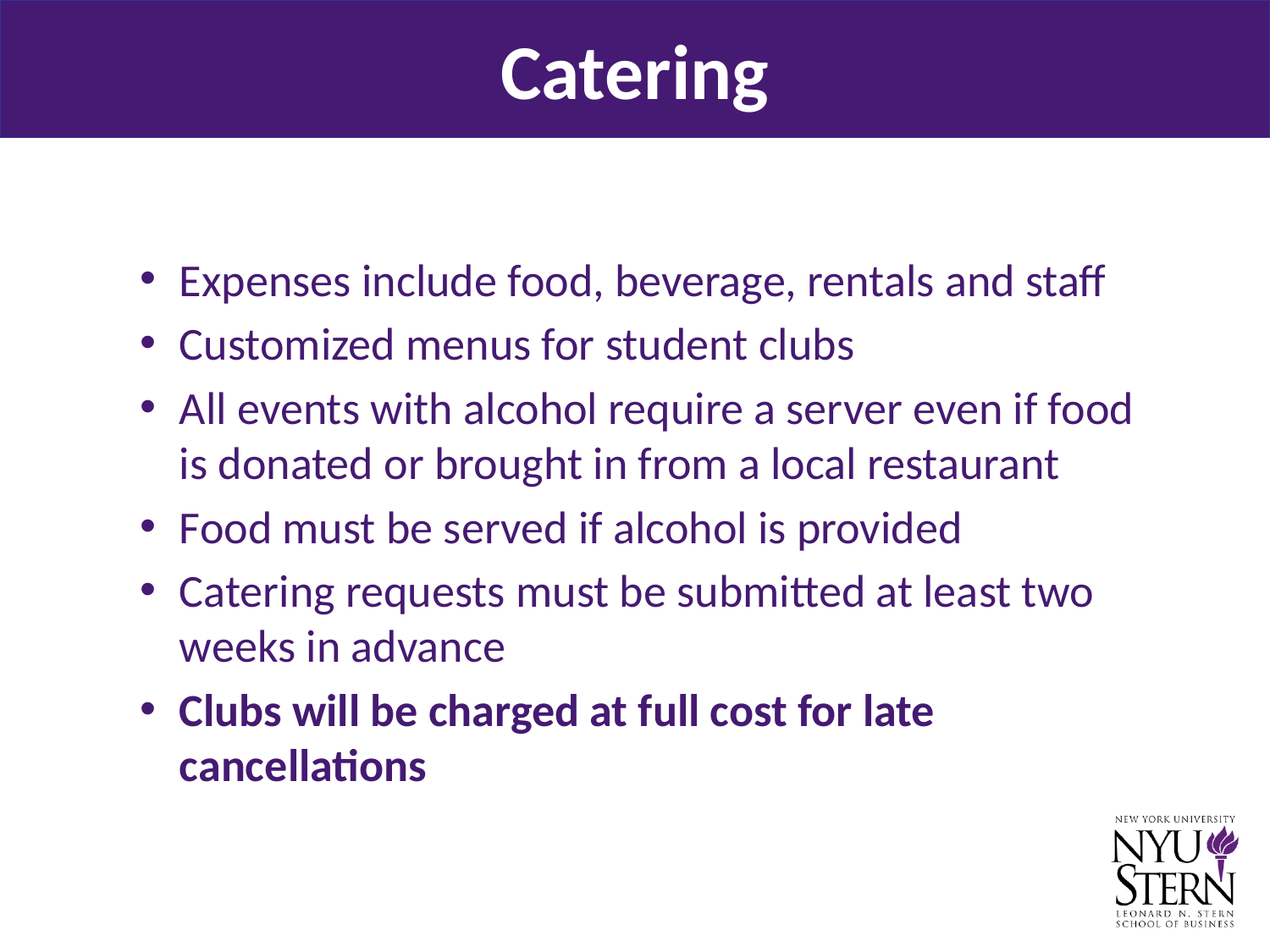

# Catering

Expenses include food, beverage, rentals and staff
Customized menus for student clubs
All events with alcohol require a server even if food is donated or brought in from a local restaurant
Food must be served if alcohol is provided
Catering requests must be submitted at least two weeks in advance
Clubs will be charged at full cost for late cancellations